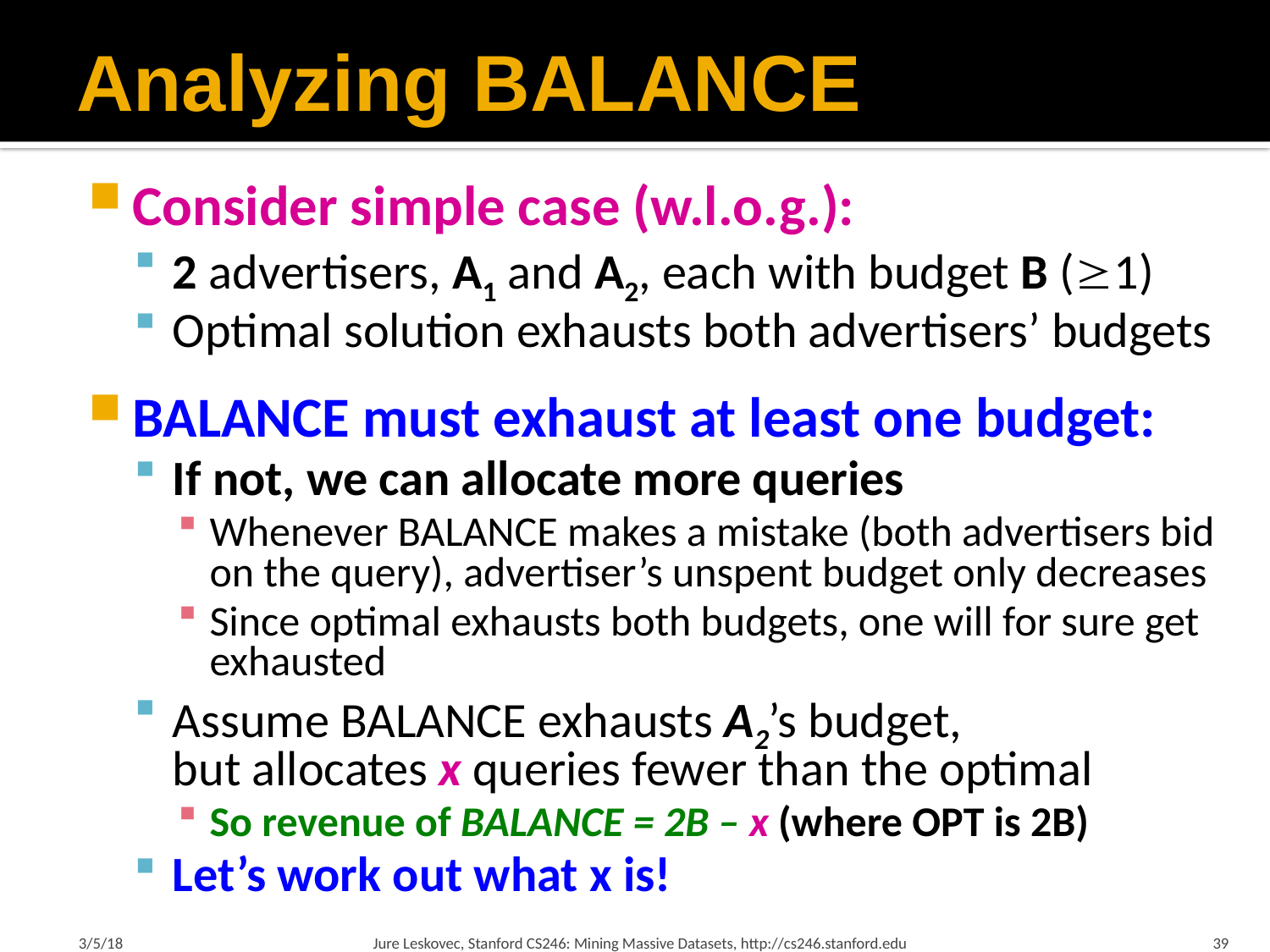

# Analyzing BALANCE
Consider simple case (w.l.o.g.):
2 advertisers, A1 and A2, each with budget B (≥1)
Optimal solution exhausts both advertisers’ budgets

BALANCE must exhaust at least one budget:
If not, we can allocate more queries
Whenever BALANCE makes a mistake (both advertisers bid on the query), advertiser’s unspent budget only decreases
Since optimal exhausts both budgets, one will for sure get exhausted
Assume BALANCE exhausts A2’s budget,
but allocates x queries fewer than the optimal
So revenue of BALANCE = 2B – x (where OPT is 2B)
Let’s work out what x is!
3/5/18
Jure Leskovec, Stanford CS246: Mining Massive Datasets, http://cs246.stanford.edu
39